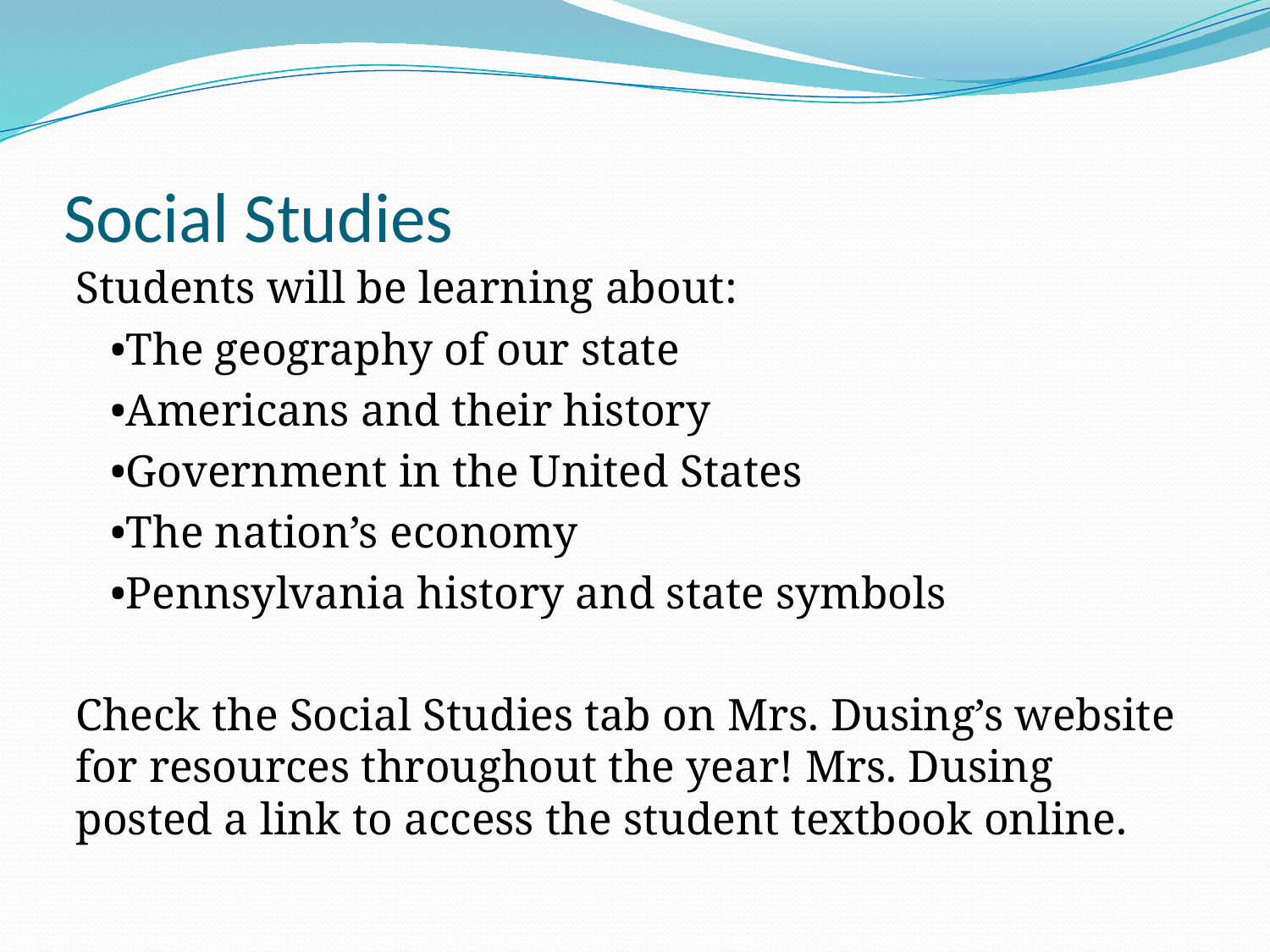

# Social Studies
Students will be learning about:
   •The geography of our state
   •Americans and their history
   •Government in the United States
   •The nation’s economy
   •Pennsylvania history and state symbols

Check the Social Studies tab on Mrs. Dusing’s website for resources throughout the year! Mrs. Dusing posted a link to access the student textbook online.